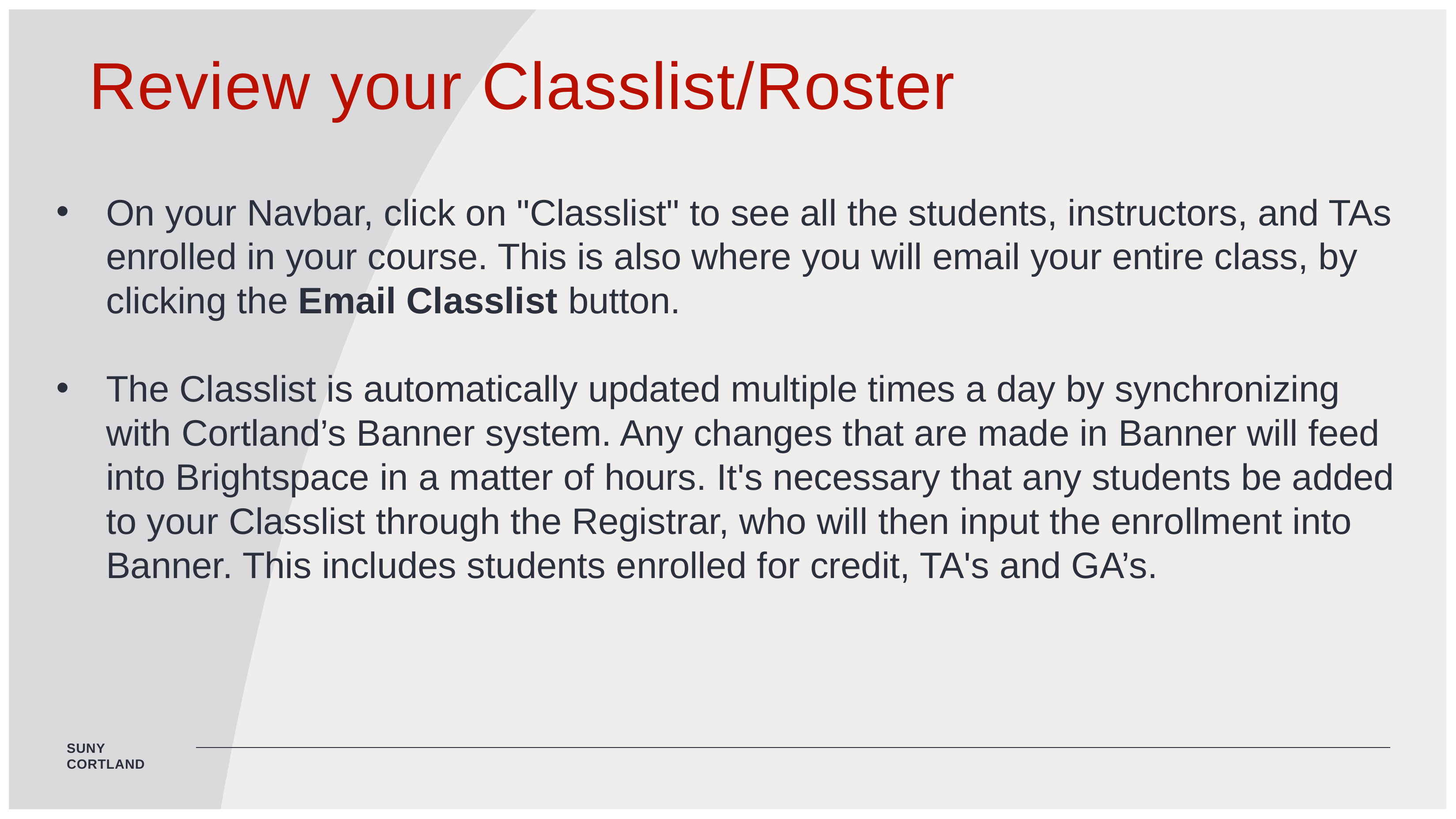

Review your Classlist/Roster
On your Navbar, click on "Classlist" to see all the students, instructors, and TAs enrolled in your course. This is also where you will email your entire class, by clicking the Email Classlist button.

The Classlist is automatically updated multiple times a day by synchronizing with Cortland’s Banner system. Any changes that are made in Banner will feed into Brightspace in a matter of hours. It's necessary that any students be added to your Classlist through the Registrar, who will then input the enrollment into Banner. This includes students enrolled for credit, TA's and GA’s.